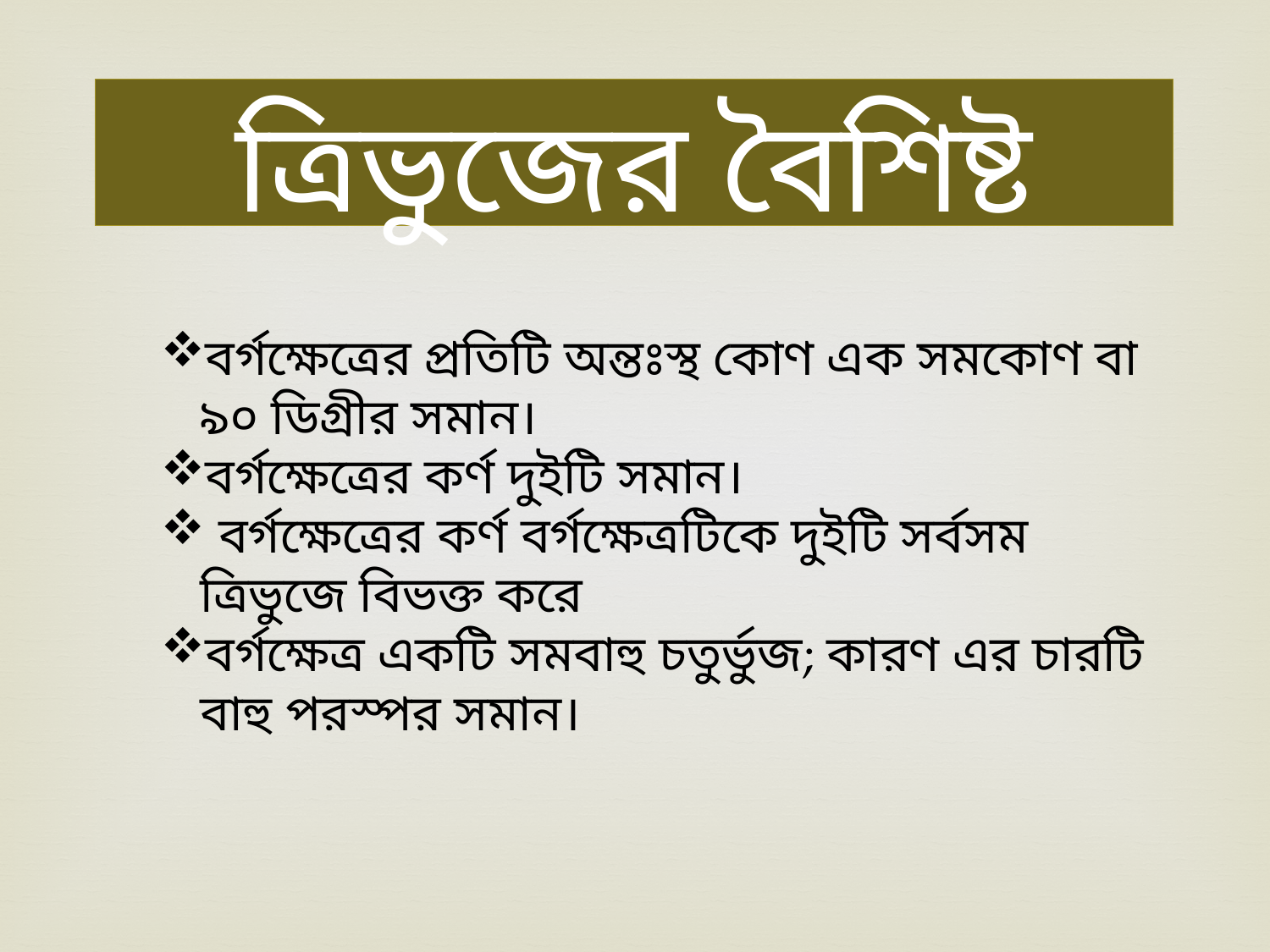

ত্রিভুজের বৈশিষ্ট
বর্গক্ষেত্রের প্রতিটি অন্তঃস্থ কোণ এক সমকোণ বা ৯০ ডিগ্রীর সমান।
বর্গক্ষেত্রের কর্ণ দুইটি সমান।
 বর্গক্ষেত্রের কর্ণ বর্গক্ষেত্রটিকে দুইটি সর্বসম ত্রিভুজে বিভক্ত করে
বর্গক্ষেত্র একটি সমবাহু চতুর্ভুজ; কারণ এর চারটি বাহু পরস্পর সমান।